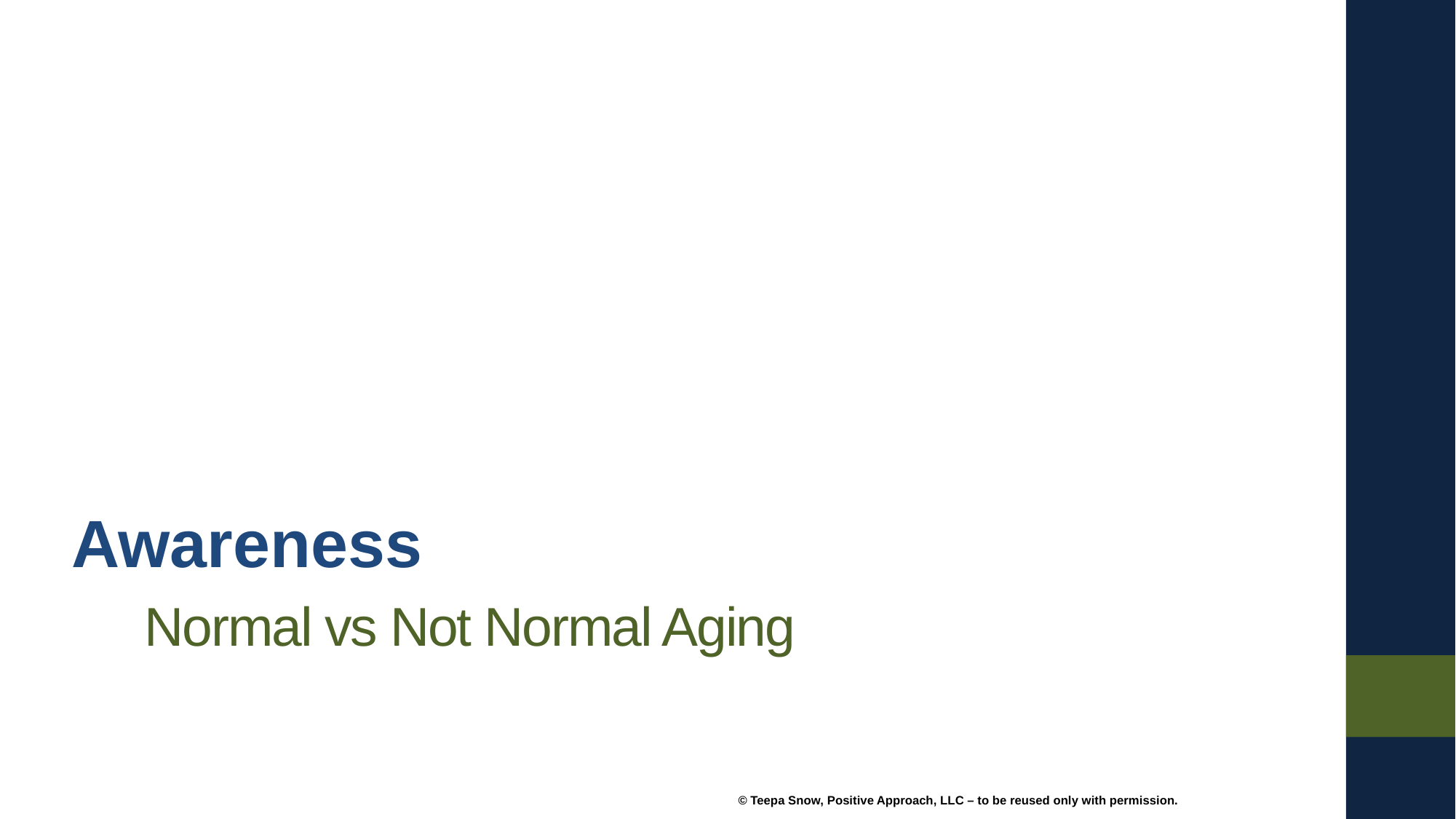

Awareness
# Normal vs Not Normal Aging